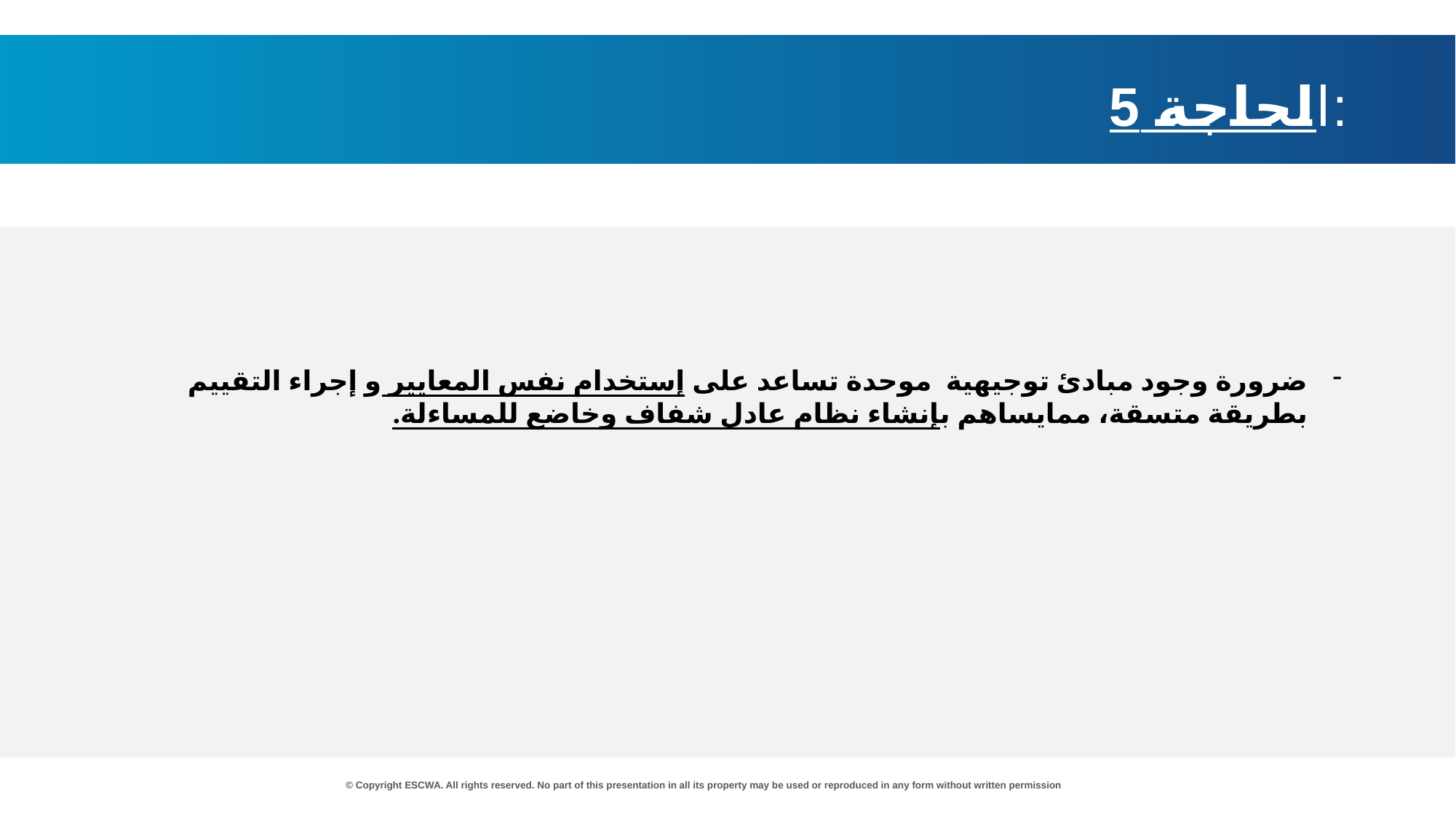

الحاجة 5:
ضرورة وجود مبادئ توجيهية  موحدة تساعد على إستخدام نفس المعايير و إجراء التقييم بطريقة متسقة، ممايساهم بإنشاء نظام عادل شفاف وخاضع للمساءلة.